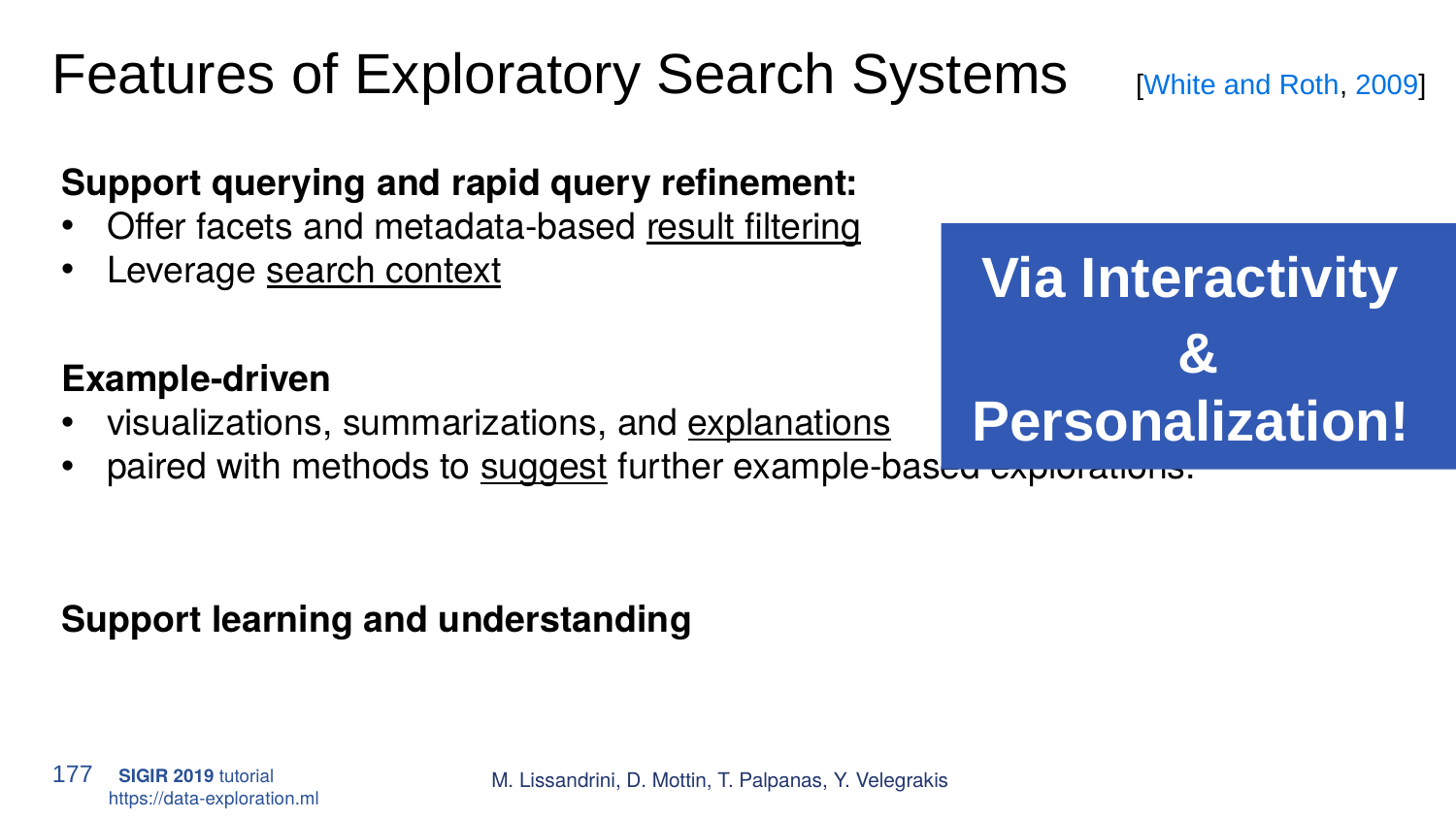

# Features of Exploratory Search Systems
[White and Roth, 2009]
Support querying and rapid query refinement:
Offer facets and metadata-based result filtering
Leverage search context

Example-driven
visualizations, summarizations, and explanations
paired with methods to suggest further example-based explorations.

Support learning and understanding

Via Interactivity
& Personalization!
M. Lissandrini, D. Mottin, T. Palpanas, Y. Velegrakis